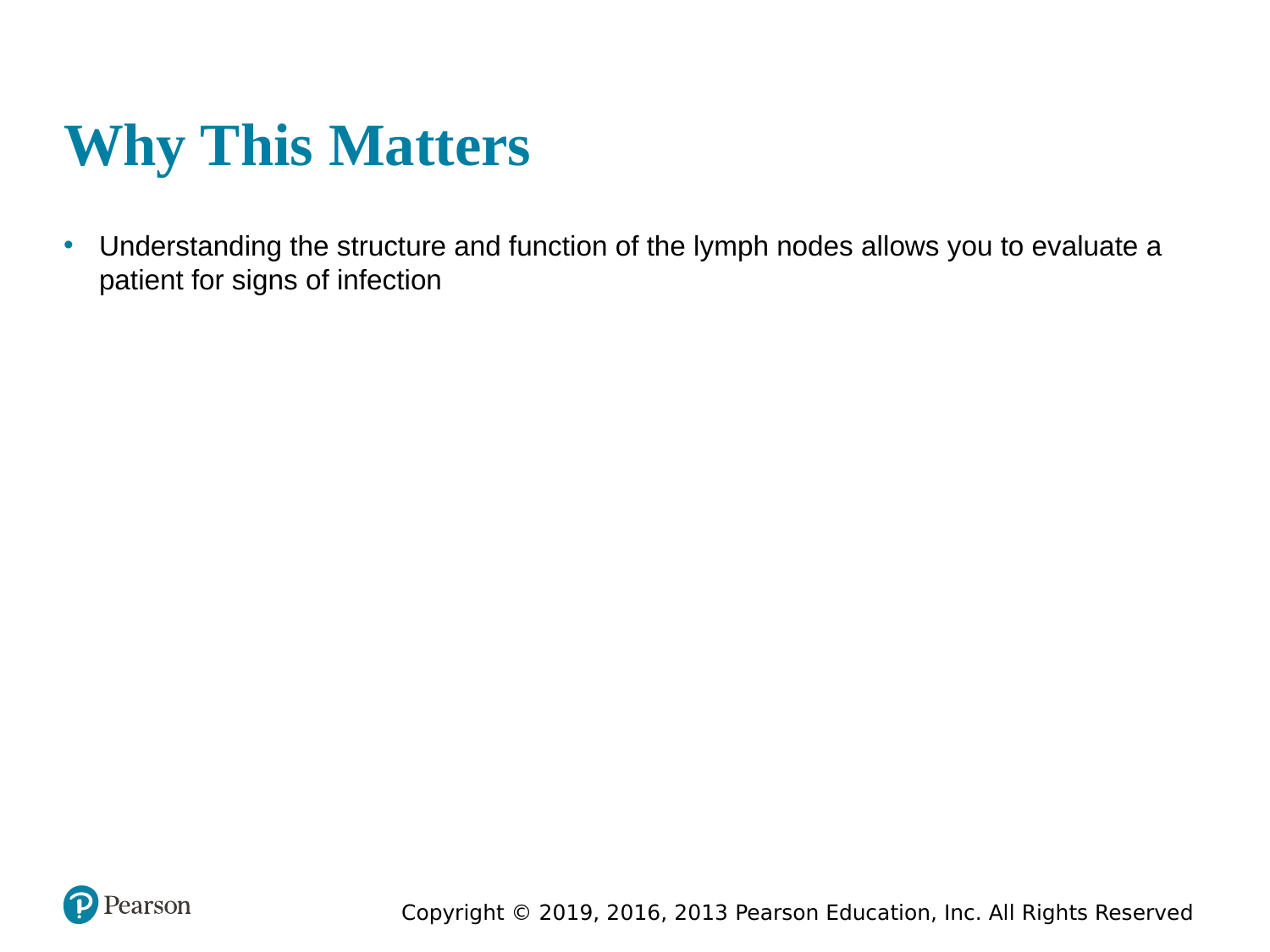

# Why This Matters
Understanding the structure and function of the lymph nodes allows you to evaluate a patient for signs of infection